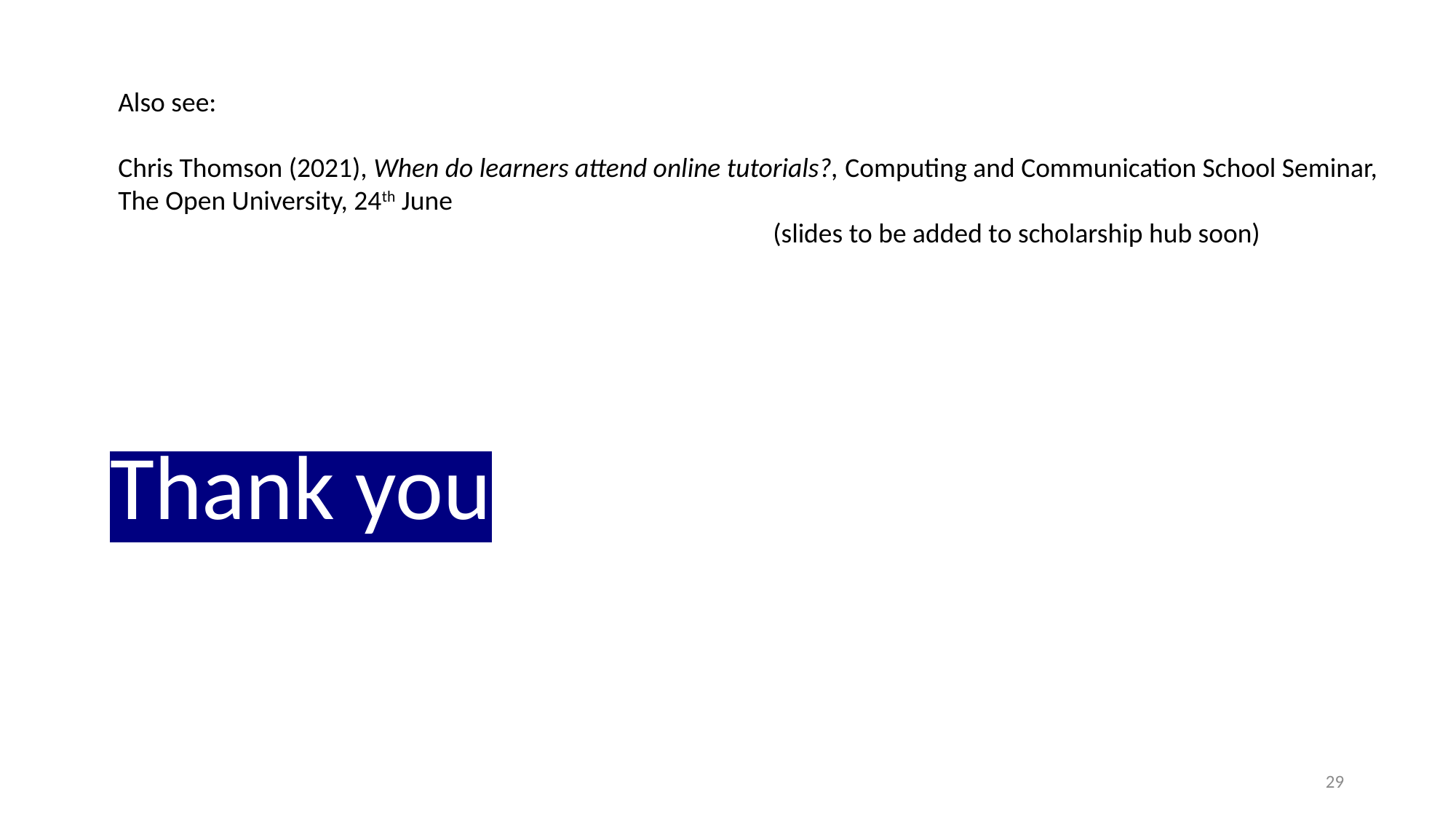

Also see:

Chris Thomson (2021), When do learners attend online tutorials?, Computing and Communication School Seminar,
The Open University, 24th June
						(slides to be added to scholarship hub soon)
# Thank you

29